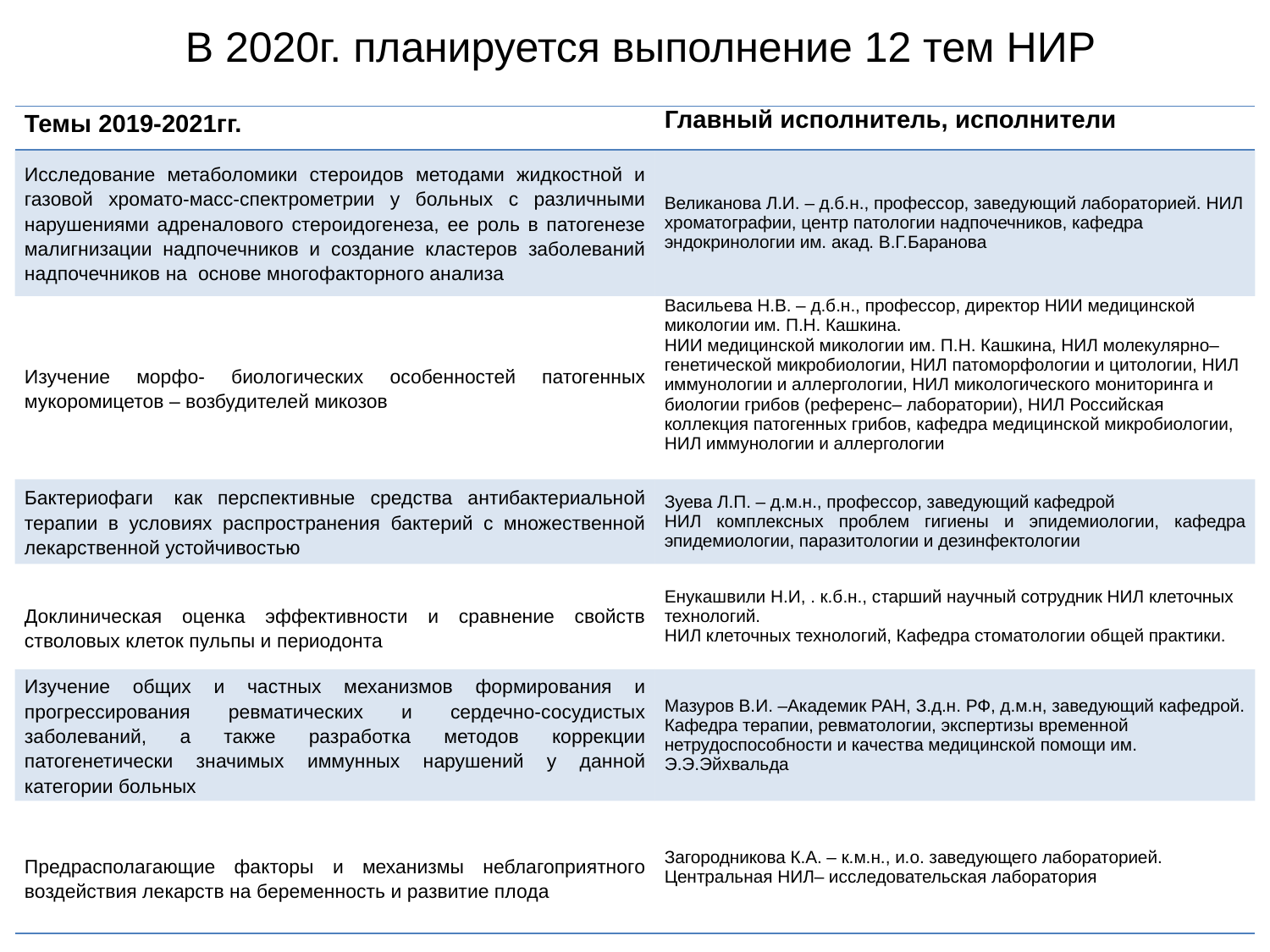

# В 2020г. планируется выполнение 12 тем НИР
| Темы 2019-2021гг. | Главный исполнитель, исполнители |
| --- | --- |
| Исследование метаболомики стероидов методами жидкостной и газовой хромато-масс-спектрометрии у больных с различными нарушениями адреналового стероидогенеза, ее роль в патогенезе малигнизации надпочечников и создание кластеров заболеваний надпочечников на  основе многофакторного анализа | Великанова Л.И. – д.б.н., профессор, заведующий лабораторией. НИЛ хроматографии, центр патологии надпочечников, кафедра эндокринологии им. акад. В.Г.Баранова |
| Изучение морфо- биологических особенностей патогенных мукоромицетов – возбудителей микозов | Васильева Н.В. – д.б.н., профессор, директор НИИ медицинской микологии им. П.Н. Кашкина. НИИ медицинской микологии им. П.Н. Кашкина, НИЛ молекулярно– генетической микробиологии, НИЛ патоморфологии и цитологии, НИЛ иммунологии и аллергологии, НИЛ микологического мониторинга и биологии грибов (референс– лаборатории), НИЛ Российская коллекция патогенных грибов, кафедра медицинской микробиологии, НИЛ иммунологии и аллергологии |
| Бактериофаги  как перспективные средства антибактериальной терапии в условиях распространения бактерий с множественной лекарственной устойчивостью | Зуева Л.П. – д.м.н., профессор, заведующий кафедрой НИЛ комплексных проблем гигиены и эпидемиологии, кафедра эпидемиологии, паразитологии и дезинфектологии |
| Доклиническая оценка эффективности и сравнение свойств стволовых клеток пульпы и периодонта | Енукашвили Н.И, . к.б.н., старший научный сотрудник НИЛ клеточных технологий. НИЛ клеточных технологий, Кафедра стоматологии общей практики. |
| Изучение общих и частных механизмов формирования и прогрессирования ревматических и сердечно-сосудистых заболеваний, а также разработка методов коррекции патогенетически значимых иммунных нарушений у данной категории больных | Мазуров В.И. –Академик РАН, З.д.н. РФ, д.м.н, заведующий кафедрой. Кафедра терапии, ревматологии, экспертизы временной нетрудоспособности и качества медицинской помощи им. Э.Э.Эйхвальда |
| Предрасполагающие факторы и механизмы неблагоприятного воздействия лекарств на беременность и развитие плода | Загородникова К.А. – к.м.н., и.о. заведующего лабораторией. Центральная НИЛ– исследовательская лаборатория |